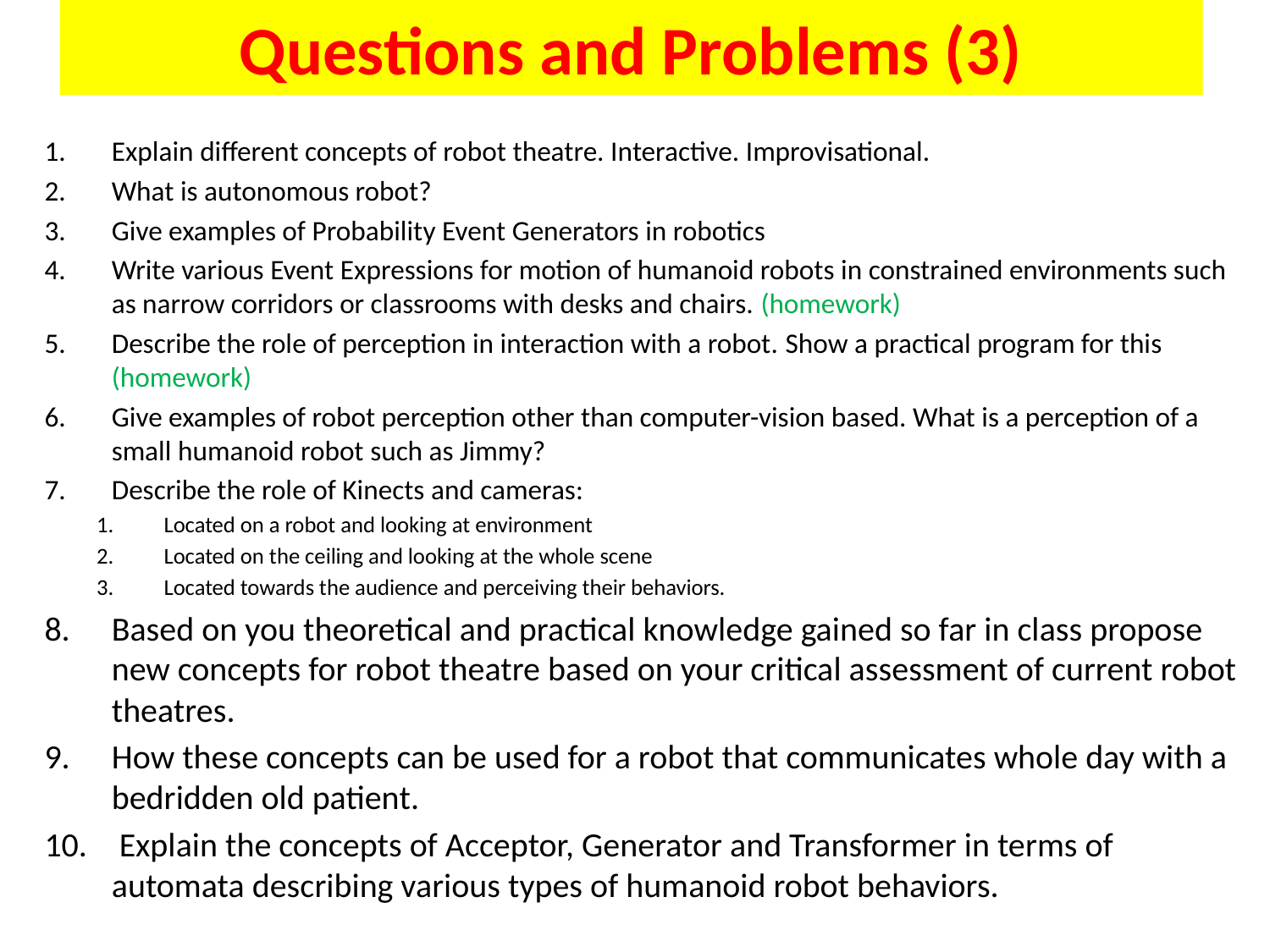

# Questions and Problems (3)
Explain different concepts of robot theatre. Interactive. Improvisational.
What is autonomous robot?
Give examples of Probability Event Generators in robotics
Write various Event Expressions for motion of humanoid robots in constrained environments such as narrow corridors or classrooms with desks and chairs. (homework)
Describe the role of perception in interaction with a robot. Show a practical program for this (homework)
Give examples of robot perception other than computer-vision based. What is a perception of a small humanoid robot such as Jimmy?
Describe the role of Kinects and cameras:
Located on a robot and looking at environment
Located on the ceiling and looking at the whole scene
Located towards the audience and perceiving their behaviors.
Based on you theoretical and practical knowledge gained so far in class propose new concepts for robot theatre based on your critical assessment of current robot theatres.
How these concepts can be used for a robot that communicates whole day with a bedridden old patient.
 Explain the concepts of Acceptor, Generator and Transformer in terms of automata describing various types of humanoid robot behaviors.